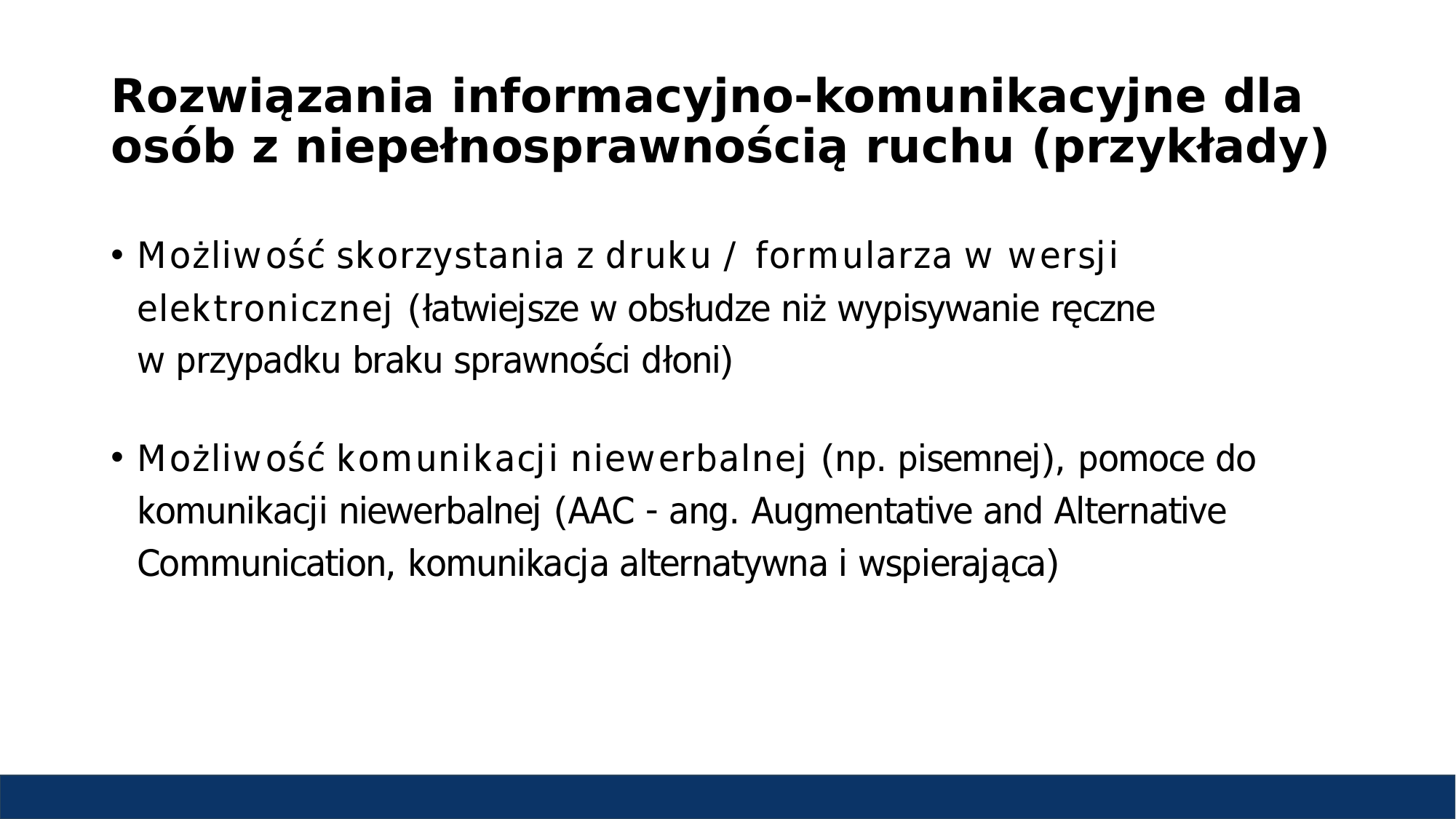

# Rozwiązania informacyjno-komunikacyjne dla osób z niepełnosprawnością ruchu (przykłady)
Możliwość skorzystania z druku / formularza w wersji elektronicznej (łatwiejsze w obsłudze niż wypisywanie ręczne w przypadku braku sprawności dłoni)
Możliwość komunikacji niewerbalnej (np. pisemnej), pomoce do komunikacji niewerbalnej (AAC - ang. Augmentative and Alternative Communication, komunikacja alternatywna i wspierająca)